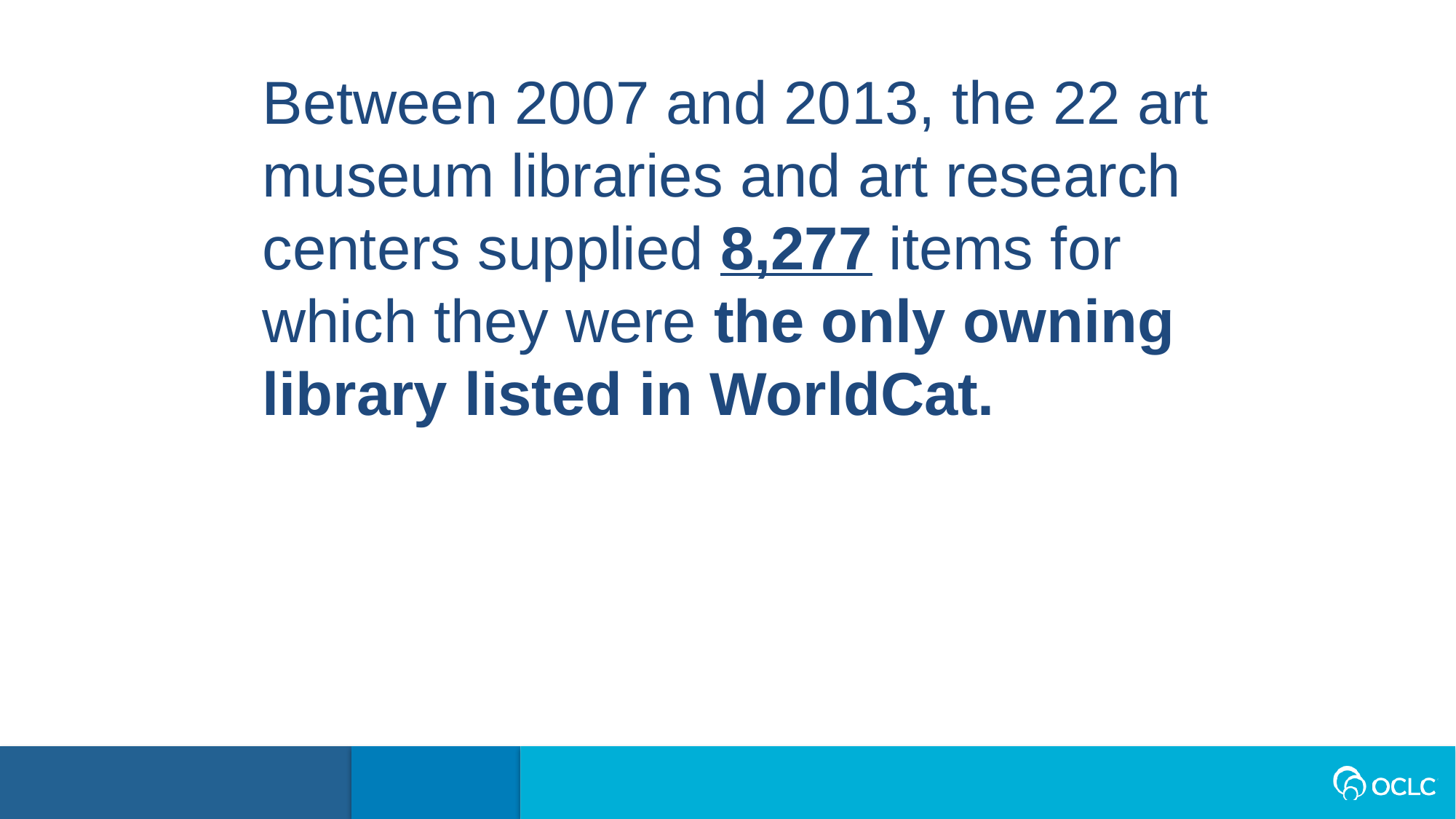

Between 2007 and 2013, the 22 art museum libraries and art research centers supplied 8,277 items for which they were the only owning library listed in WorldCat.